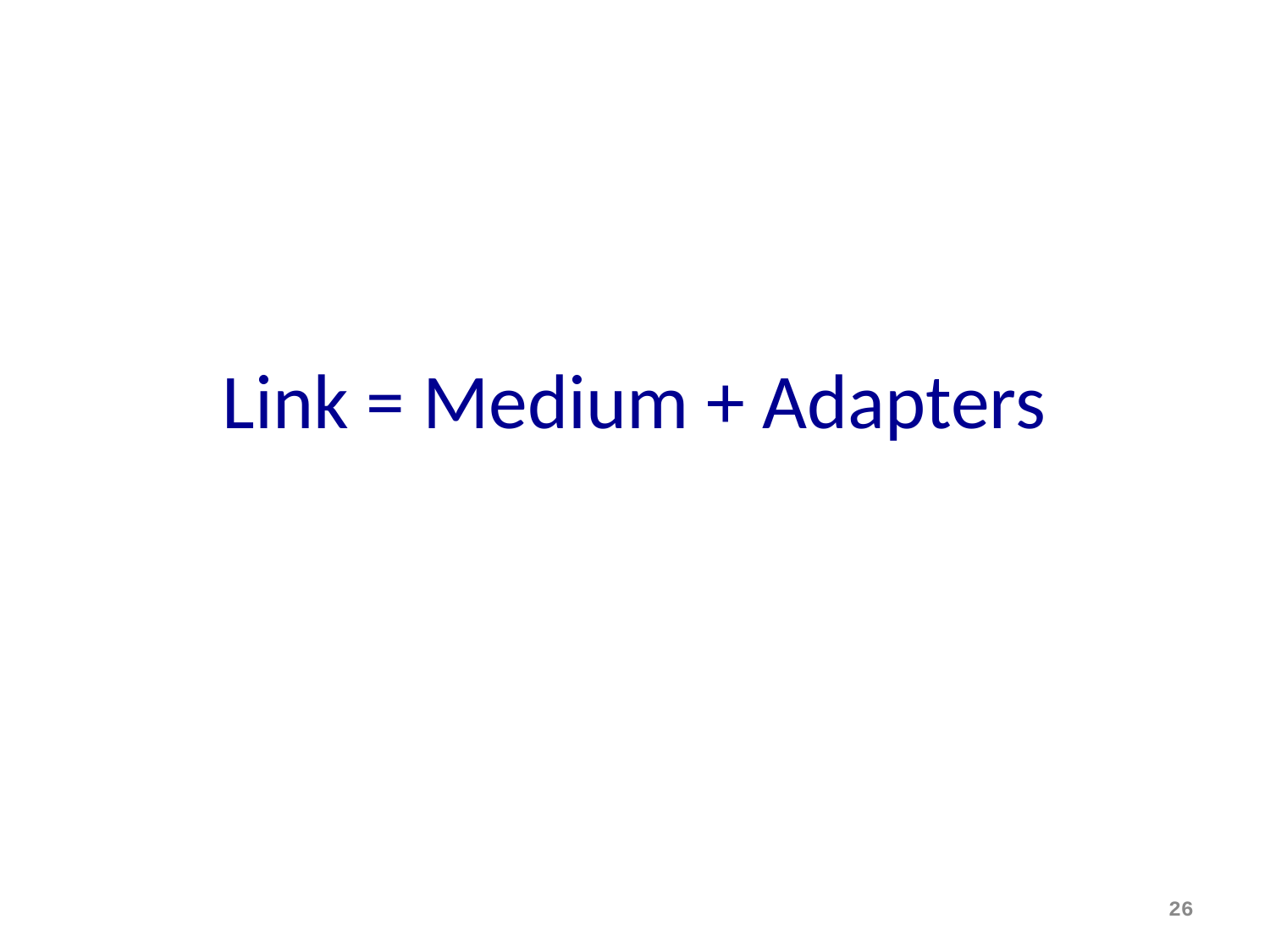

# Link = Medium + Adapters

26